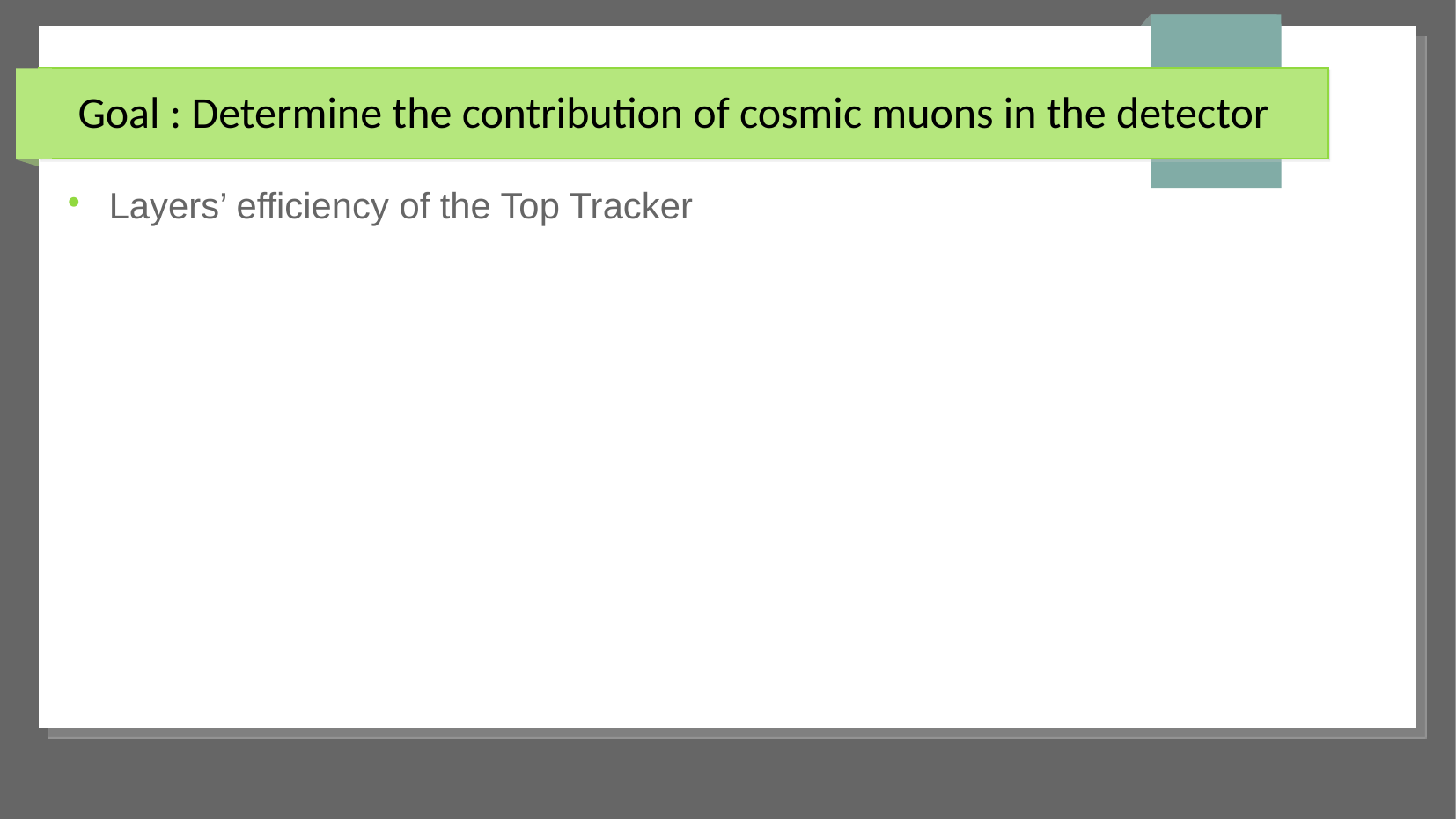

Goal : Determine the contribution of cosmic muons in the detector
 Layers’ efficiency of the Top Tracker